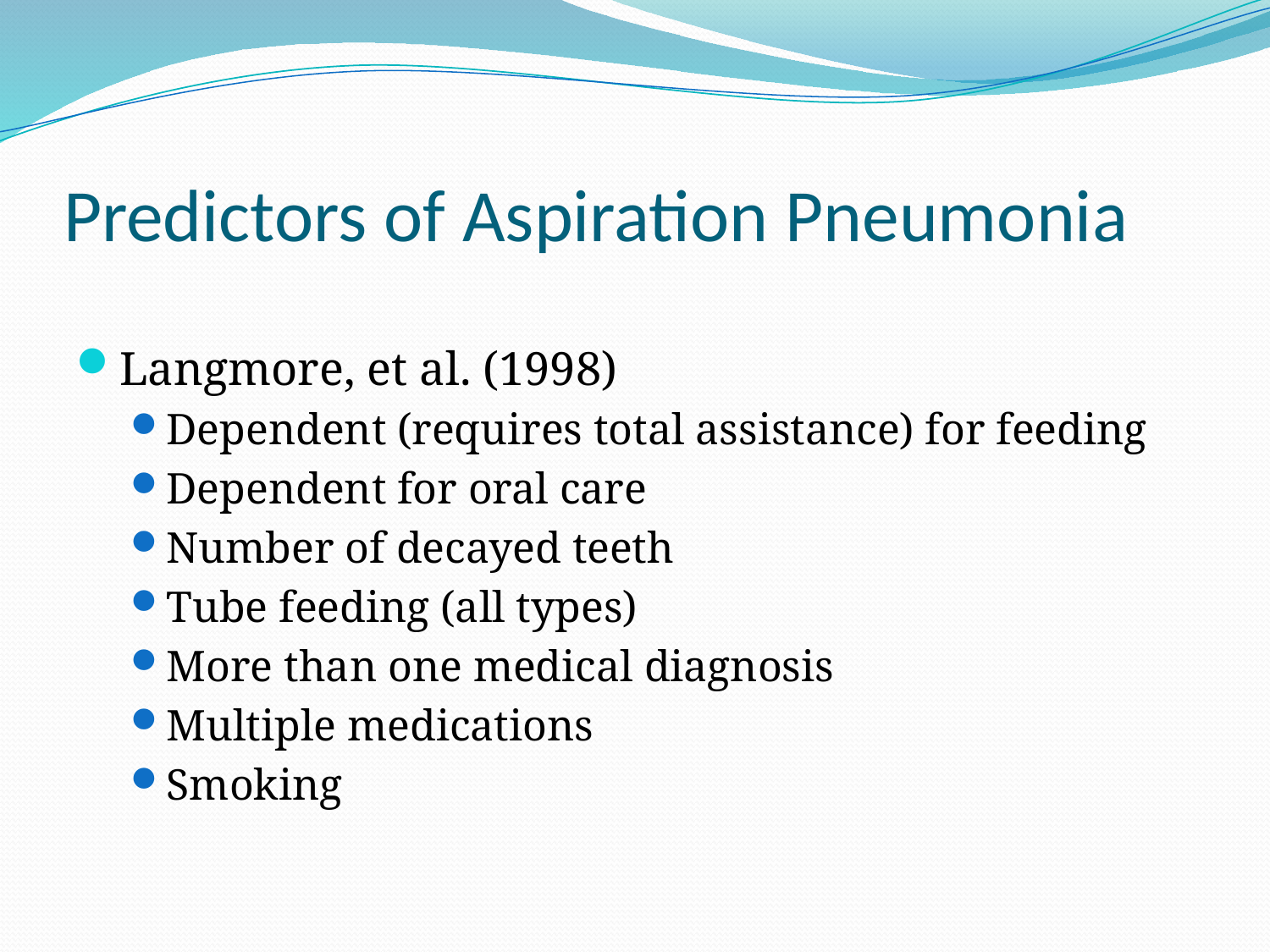

# Predictors of Aspiration Pneumonia

Langmore, et al. (1998)
Dependent (requires total assistance) for feeding
Dependent for oral care
Number of decayed teeth
Tube feeding (all types)
More than one medical diagnosis
Multiple medications
Smoking